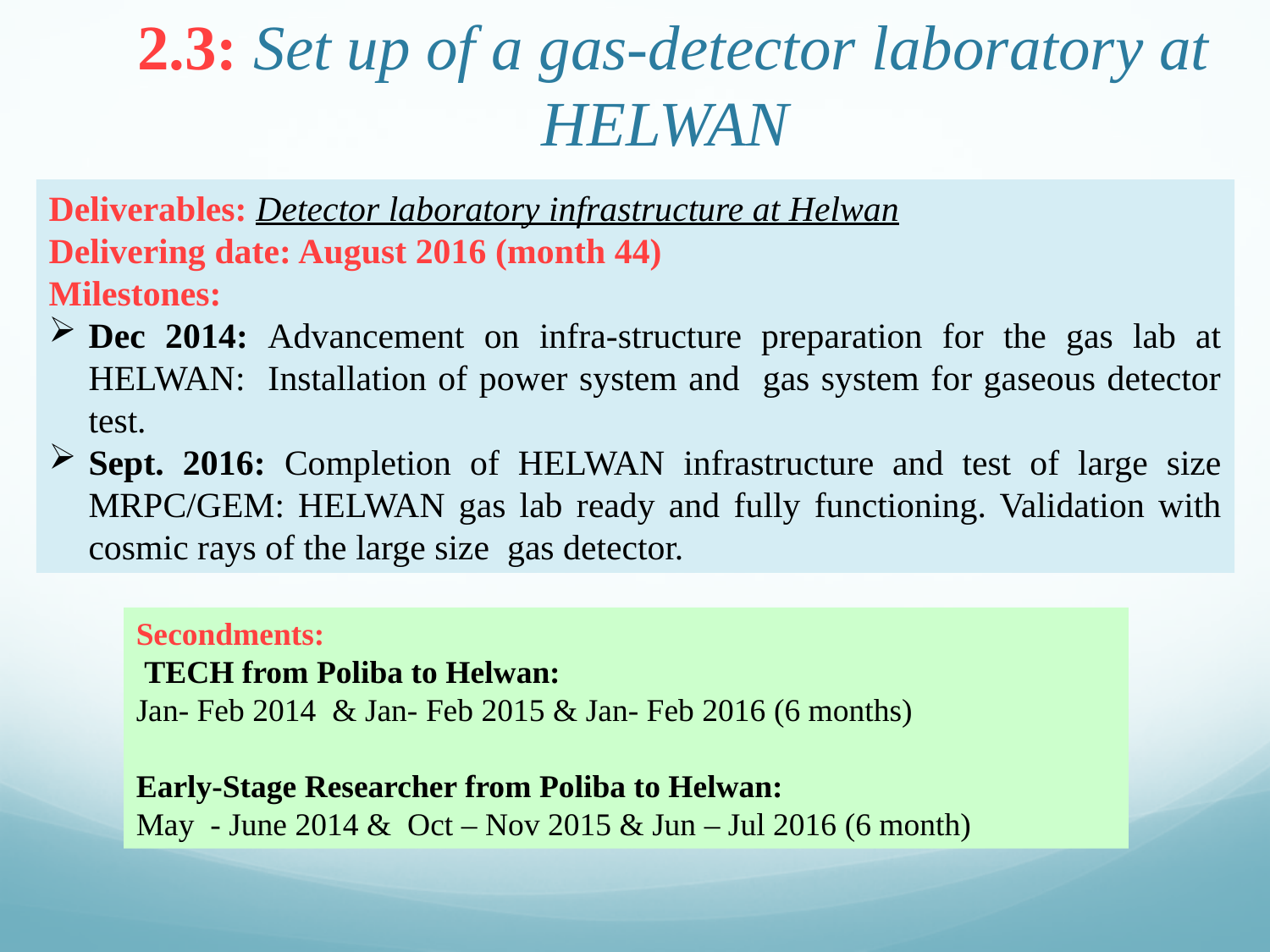

# 2.3: Set up of a gas-detector laboratory at HELWAN
Deliverables: Detector laboratory infrastructure at Helwan
Delivering date: August 2016 (month 44)
Milestones:
Dec 2014: Advancement on infra-structure preparation for the gas lab at HELWAN:  Installation of power system and  gas system for gaseous detector test.
Sept. 2016: Completion of HELWAN infrastructure and test of large size MRPC/GEM: HELWAN gas lab ready and fully functioning. Validation with cosmic rays of the large size  gas detector.

Secondments:
 TECH from Poliba to Helwan:
Jan- Feb 2014  & Jan- Feb 2015 & Jan- Feb 2016 (6 months)

Early-Stage Researcher from Poliba to Helwan:
May  - June 2014 &  Oct – Nov 2015 & Jun – Jul 2016 (6 month)